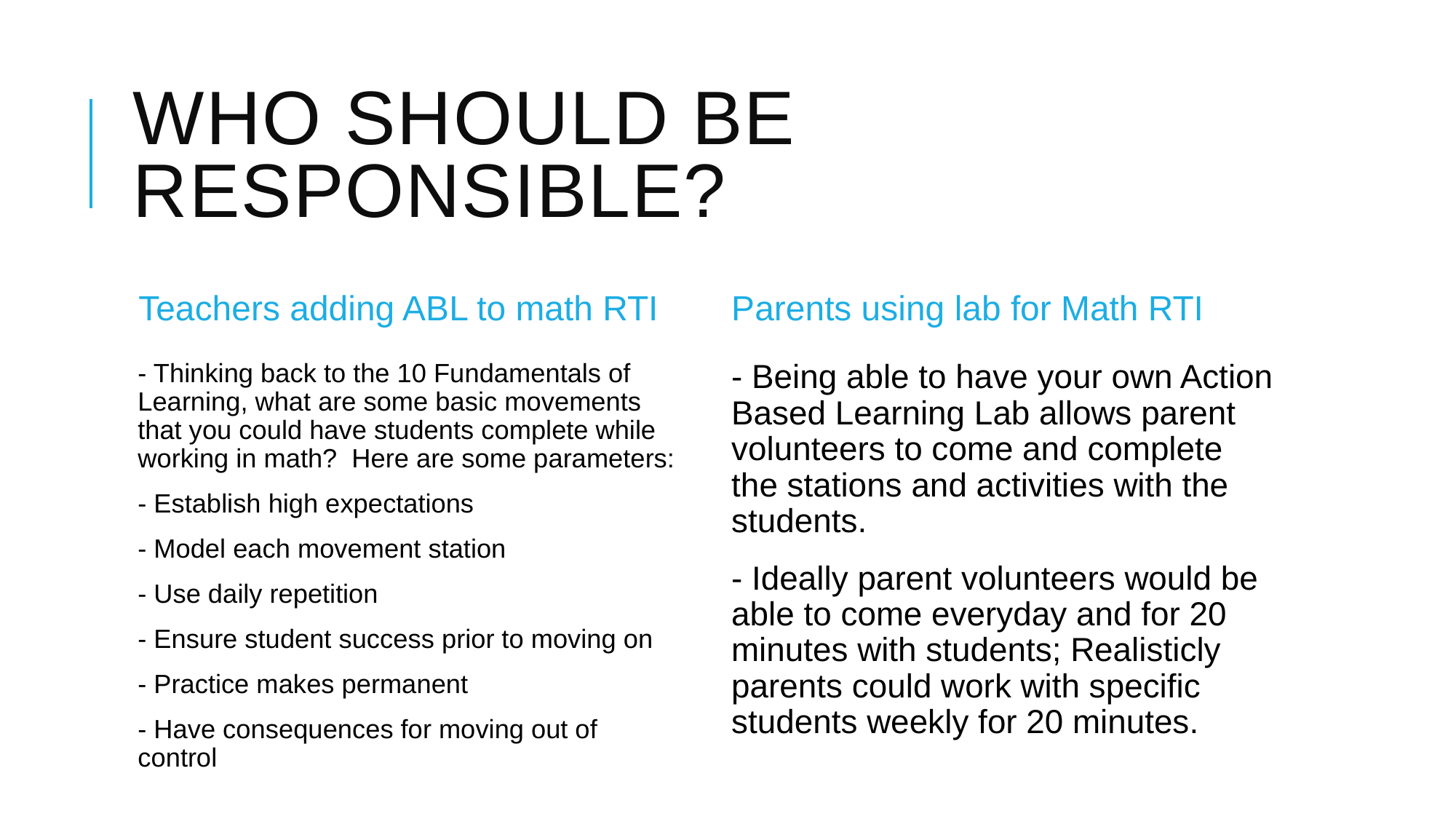

# Who should be responsible?
Teachers adding ABL to math RTI
Parents using lab for Math RTI
- Thinking back to the 10 Fundamentals of Learning, what are some basic movements that you could have students complete while working in math?  Here are some parameters:
- Establish high expectations
- Model each movement station
- Use daily repetition
- Ensure student success prior to moving on
- Practice makes permanent
- Have consequences for moving out of control

- Being able to have your own Action Based Learning Lab allows parent volunteers to come and complete the stations and activities with the students.
- Ideally parent volunteers would be able to come everyday and for 20 minutes with students; Realisticly parents could work with specific students weekly for 20 minutes.